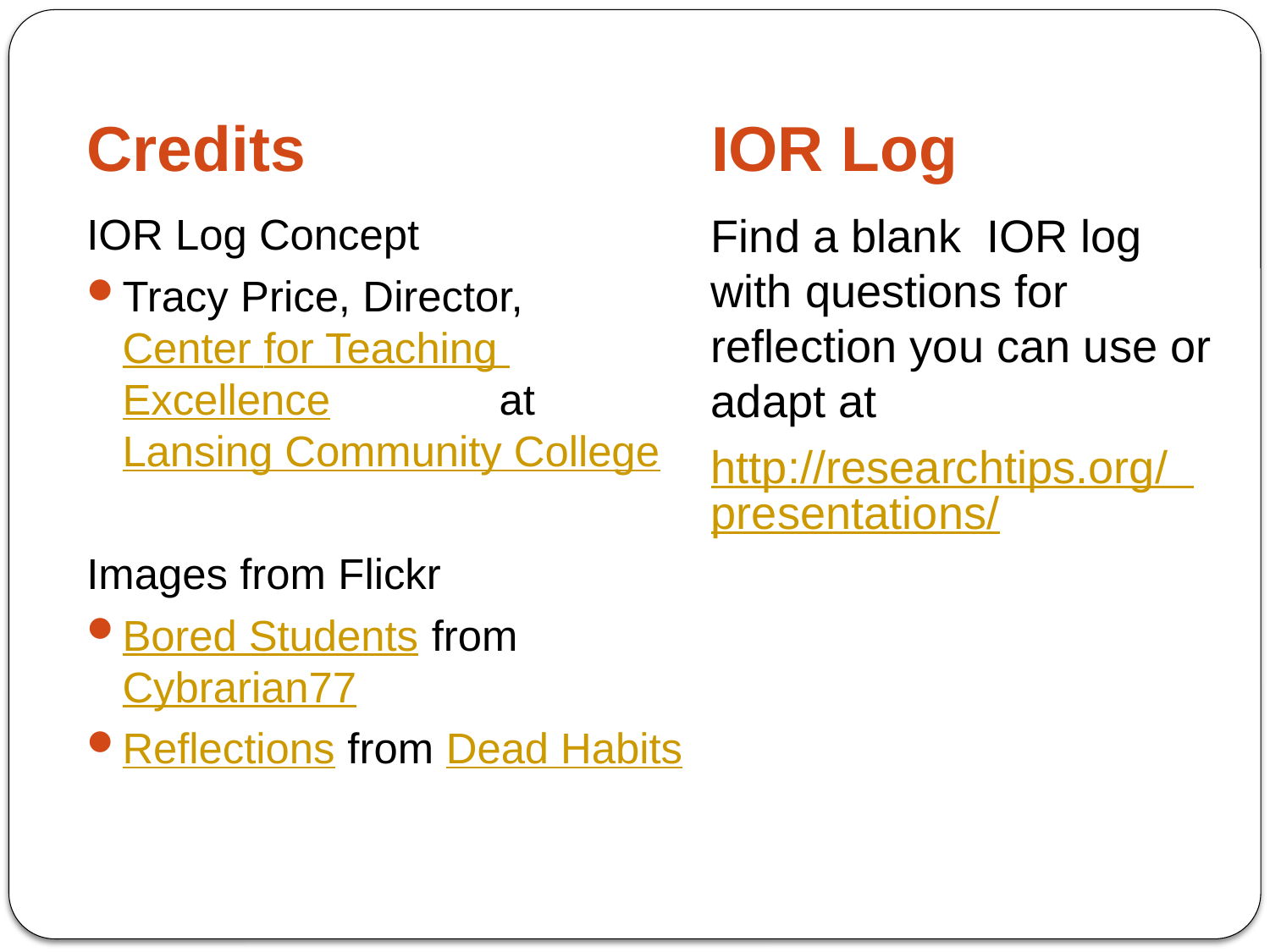

Credits
IOR Log
IOR Log Concept
Tracy Price, Director,            Center for Teaching Excellence              at Lansing Community College

Images from Flickr
Bored Students from Cybrarian77
Reflections from Dead Habits

Find a blank  IOR log with questions for reflection you can use or adapt at
http://researchtips.org/  presentations/